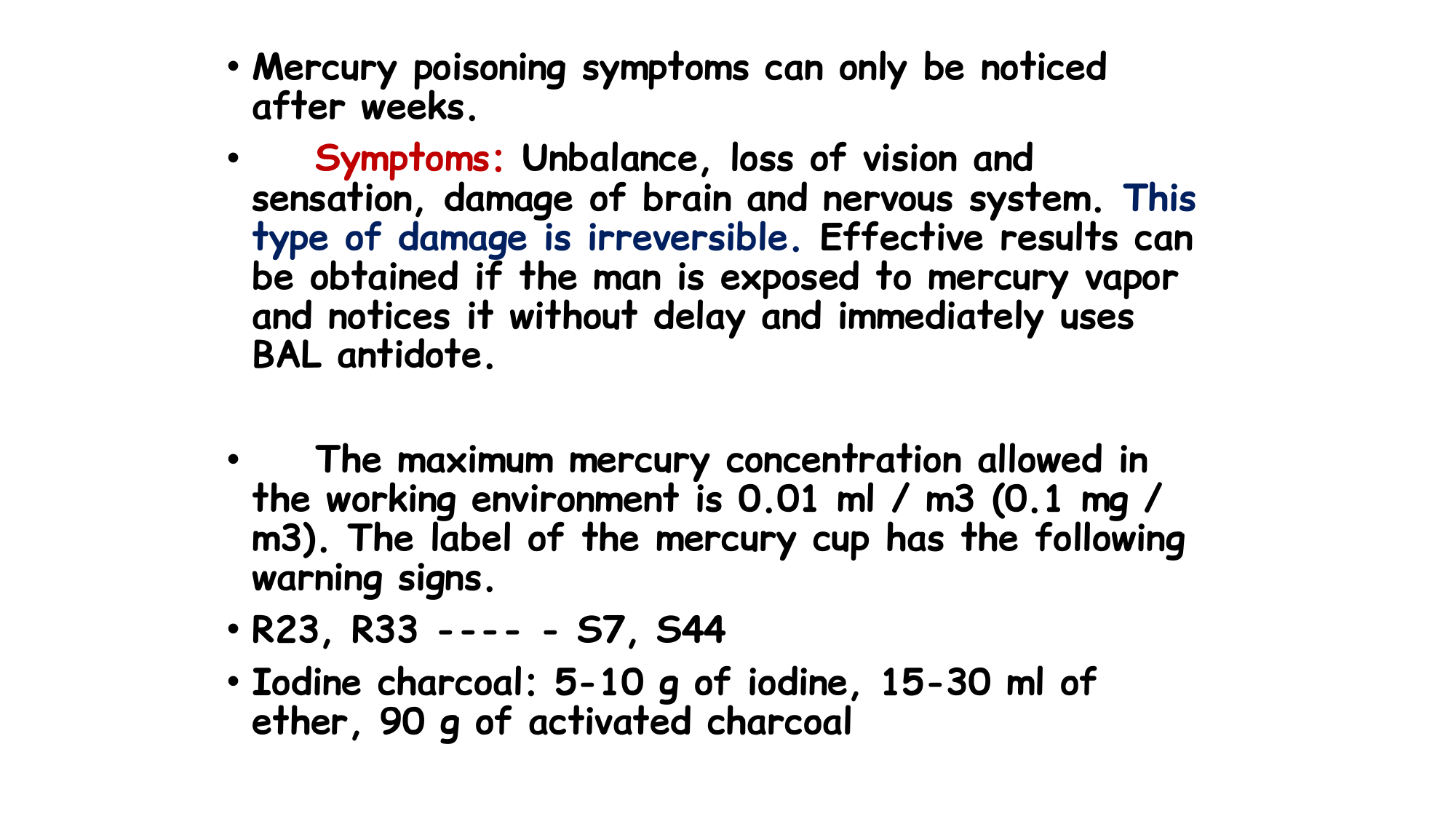

Mercury poisoning symptoms can only be noticed after weeks.
    Symptoms: Unbalance, loss of vision and sensation, damage of brain and nervous system. This type of damage is irreversible. Effective results can be obtained if the man is exposed to mercury vapor and notices it without delay and immediately uses BAL antidote.

    The maximum mercury concentration allowed in the working environment is 0.01 ml / m3 (0.1 mg / m3). The label of the mercury cup has the following warning signs.
R23, R33 ---- - S7, S44
Iodine charcoal: 5-10 g of iodine, 15-30 ml of ether, 90 g of activated charcoal